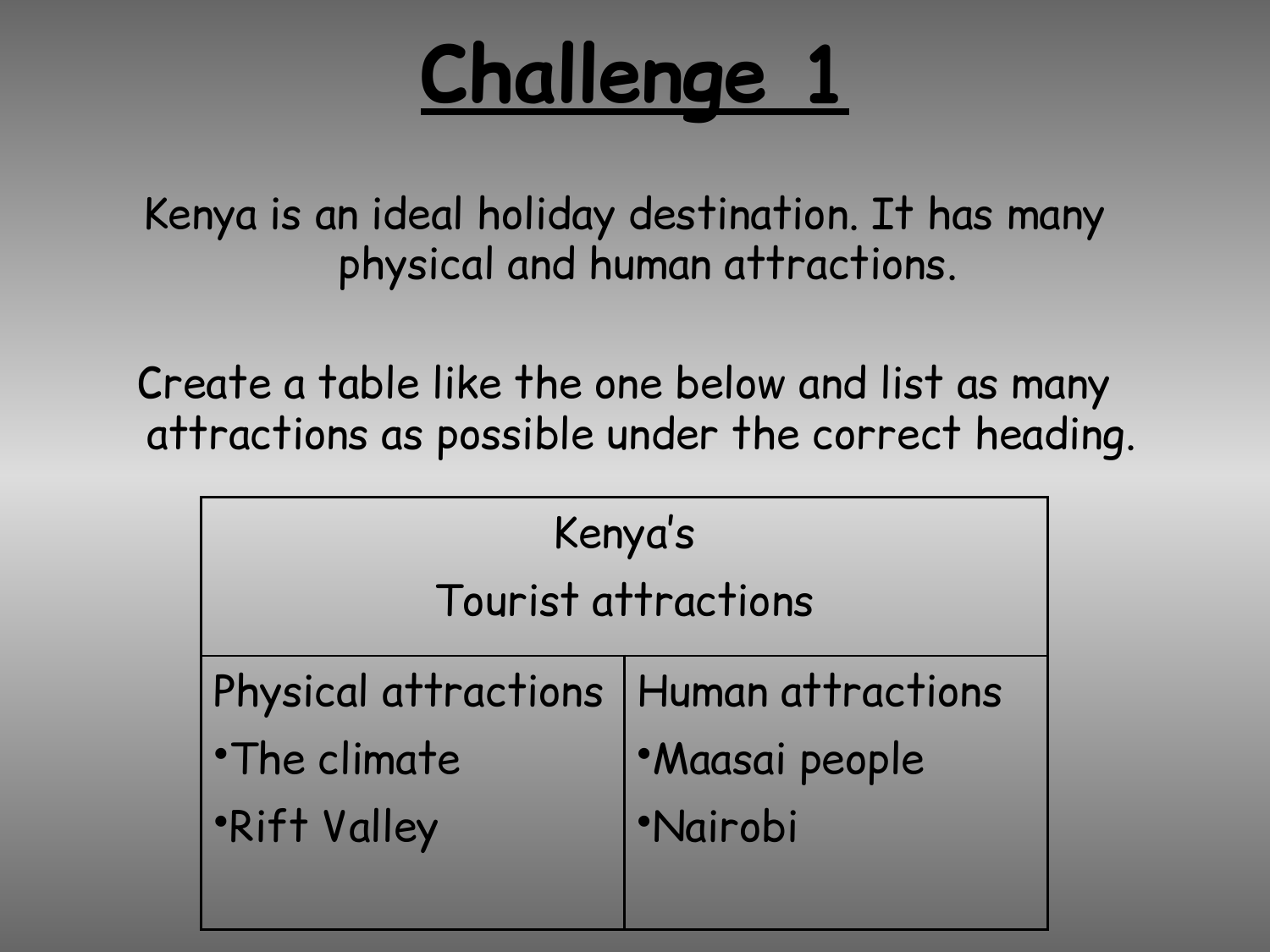

# Challenge 1
Kenya is an ideal holiday destination. It has many physical and human attractions.

Create a table like the one below and list as many attractions as possible under the correct heading.
| Kenya’s Tourist attractions |  |
| --- | --- |
| Physical attractions The climate Rift Valley | Human attractions Maasai people Nairobi |